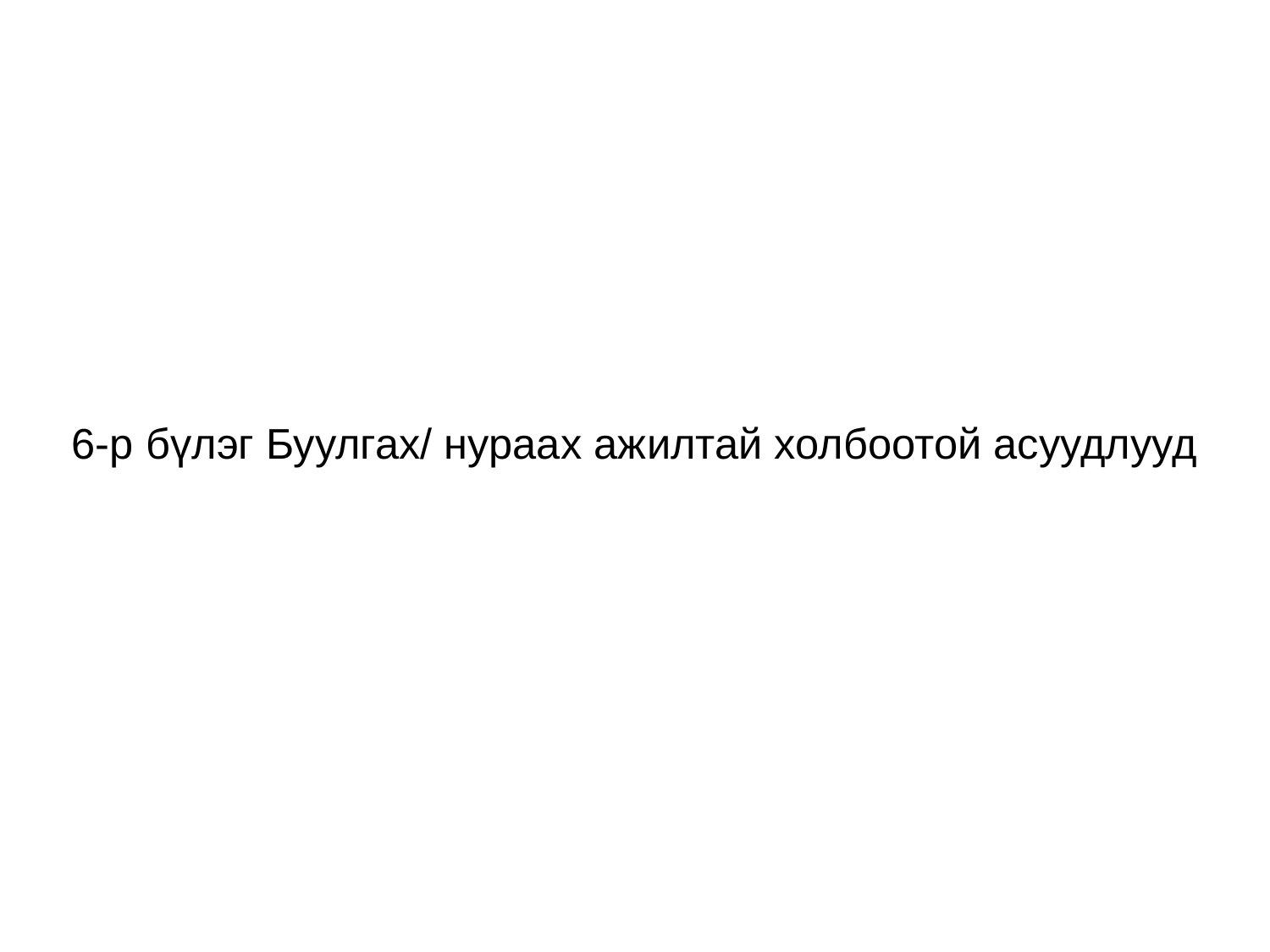

# 6-р бүлэг Буулгах/ нураах ажилтай холбоотой асуудлууд